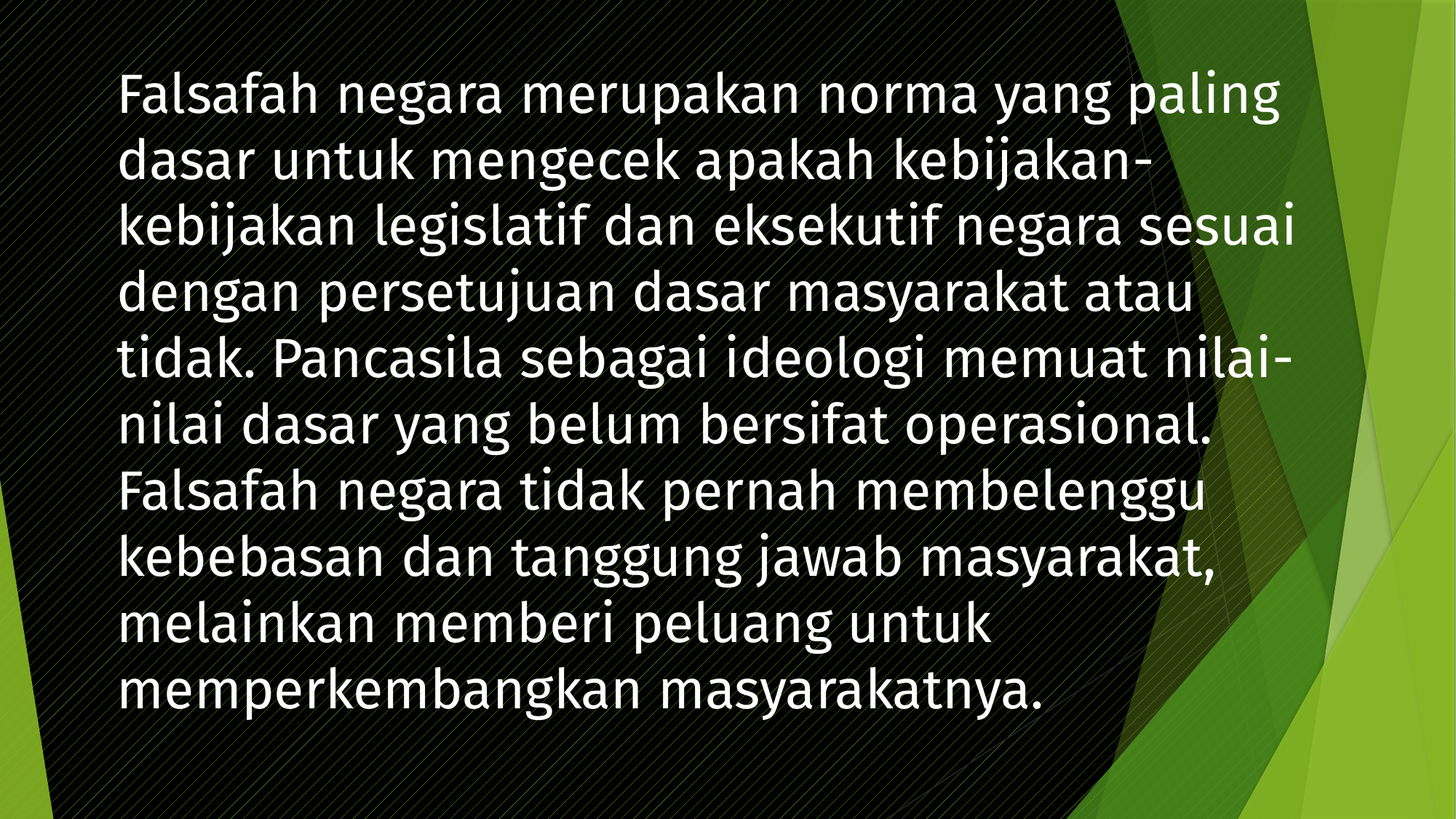

Falsafah negara merupakan norma yang paling dasar untuk mengecek apakah kebijakan-kebijakan legislatif dan eksekutif negara sesuai dengan persetujuan dasar masyarakat atau tidak. Pancasila sebagai ideologi memuat nilai-nilai dasar yang belum bersifat operasional. Falsafah negara tidak pernah membelenggu kebebasan dan tanggung jawab masyarakat, melainkan memberi peluang untuk memperkembangkan masyarakatnya.